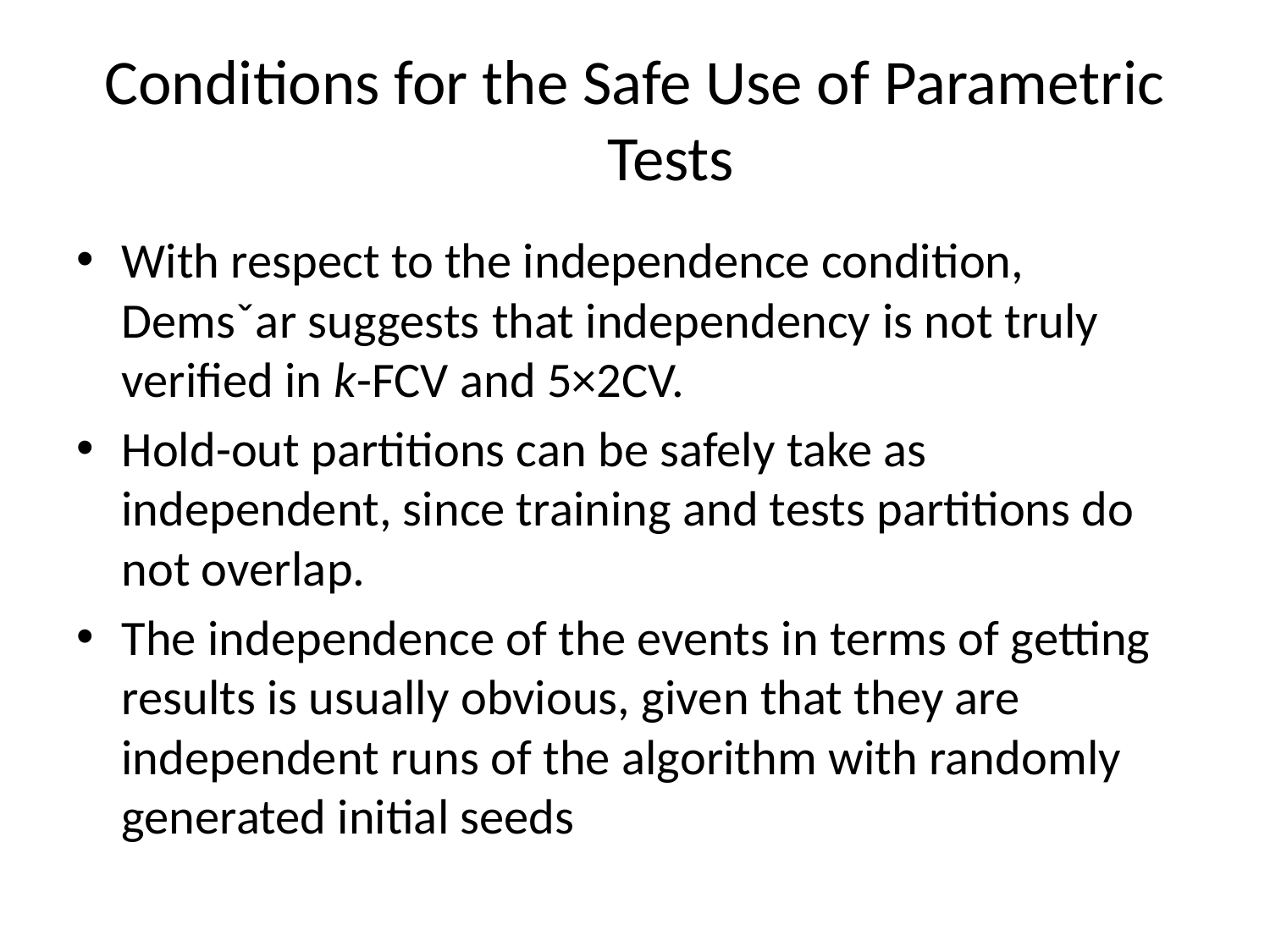

# Conditions for the Safe Use of Parametric Tests
With respect to the independence condition, Demsˇar suggests that independency is not truly verified in k-FCV and 5×2CV.
Hold-out partitions can be safely take as independent, since training and tests partitions do not overlap.
The independence of the events in terms of getting results is usually obvious, given that they are independent runs of the algorithm with randomly generated initial seeds